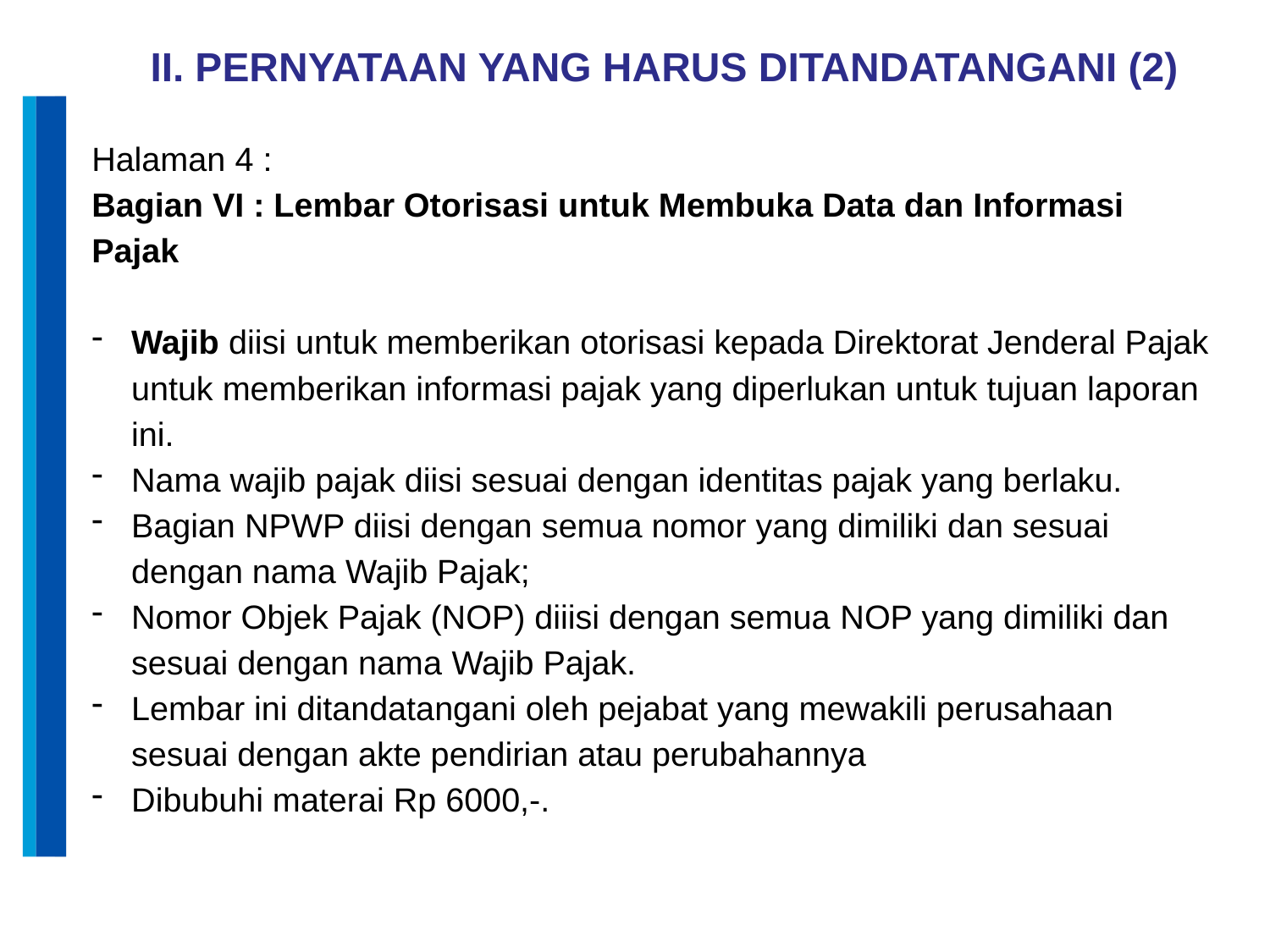

II. PERNYATAAN YANG HARUS DITANDATANGANI (2)

Halaman 4 :
Bagian VI : Lembar Otorisasi untuk Membuka Data dan Informasi Pajak

Wajib diisi untuk memberikan otorisasi kepada Direktorat Jenderal Pajak untuk memberikan informasi pajak yang diperlukan untuk tujuan laporan ini.
Nama wajib pajak diisi sesuai dengan identitas pajak yang berlaku.
Bagian NPWP diisi dengan semua nomor yang dimiliki dan sesuai dengan nama Wajib Pajak;
Nomor Objek Pajak (NOP) diiisi dengan semua NOP yang dimiliki dan sesuai dengan nama Wajib Pajak.
Lembar ini ditandatangani oleh pejabat yang mewakili perusahaan sesuai dengan akte pendirian atau perubahannya
Dibubuhi materai Rp 6000,-.